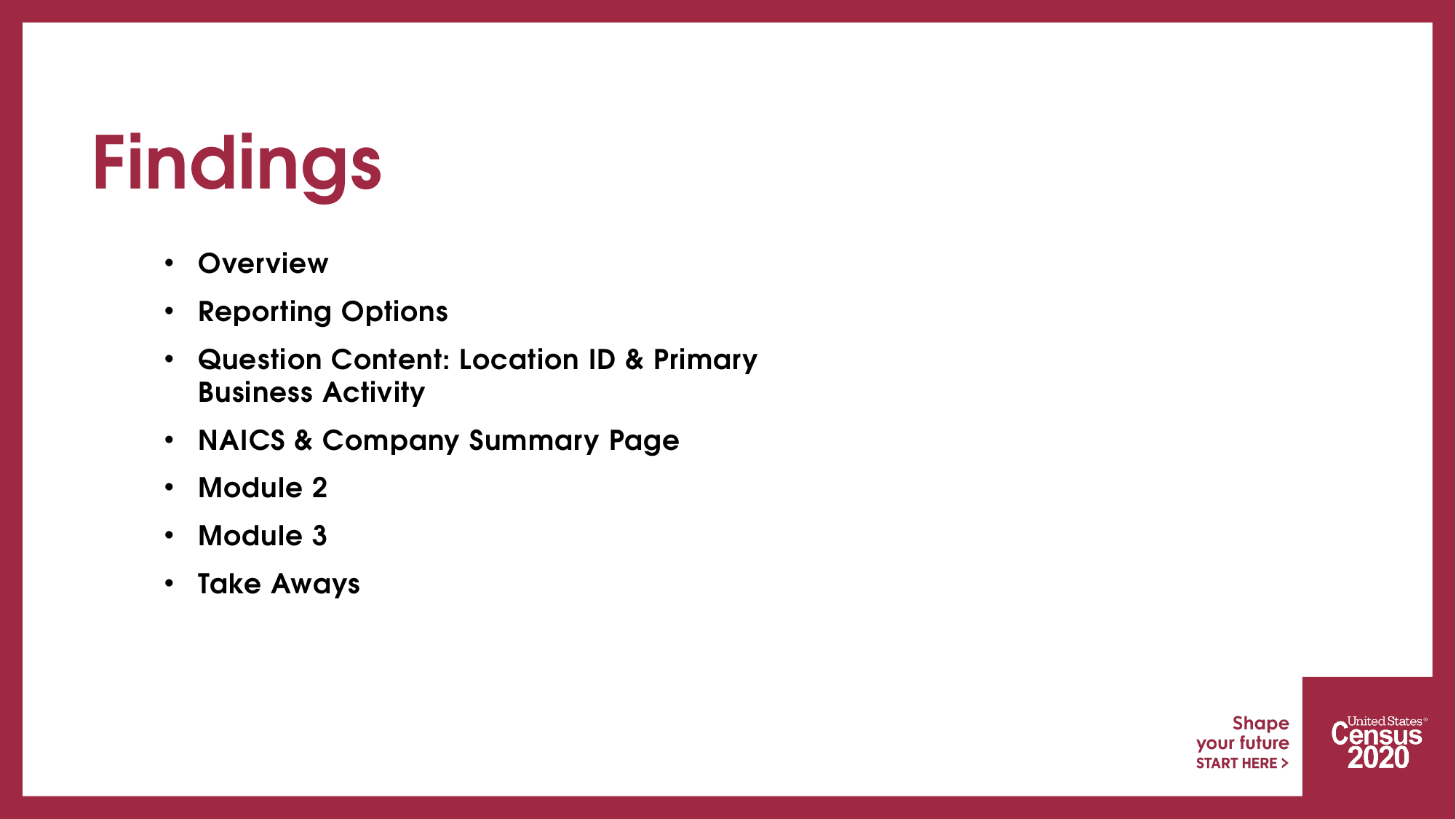

# Findings
Overview
Reporting Options
Question Content: Location ID & Primary Business Activity
NAICS & Company Summary Page
Module 2
Module 3
Take Aways